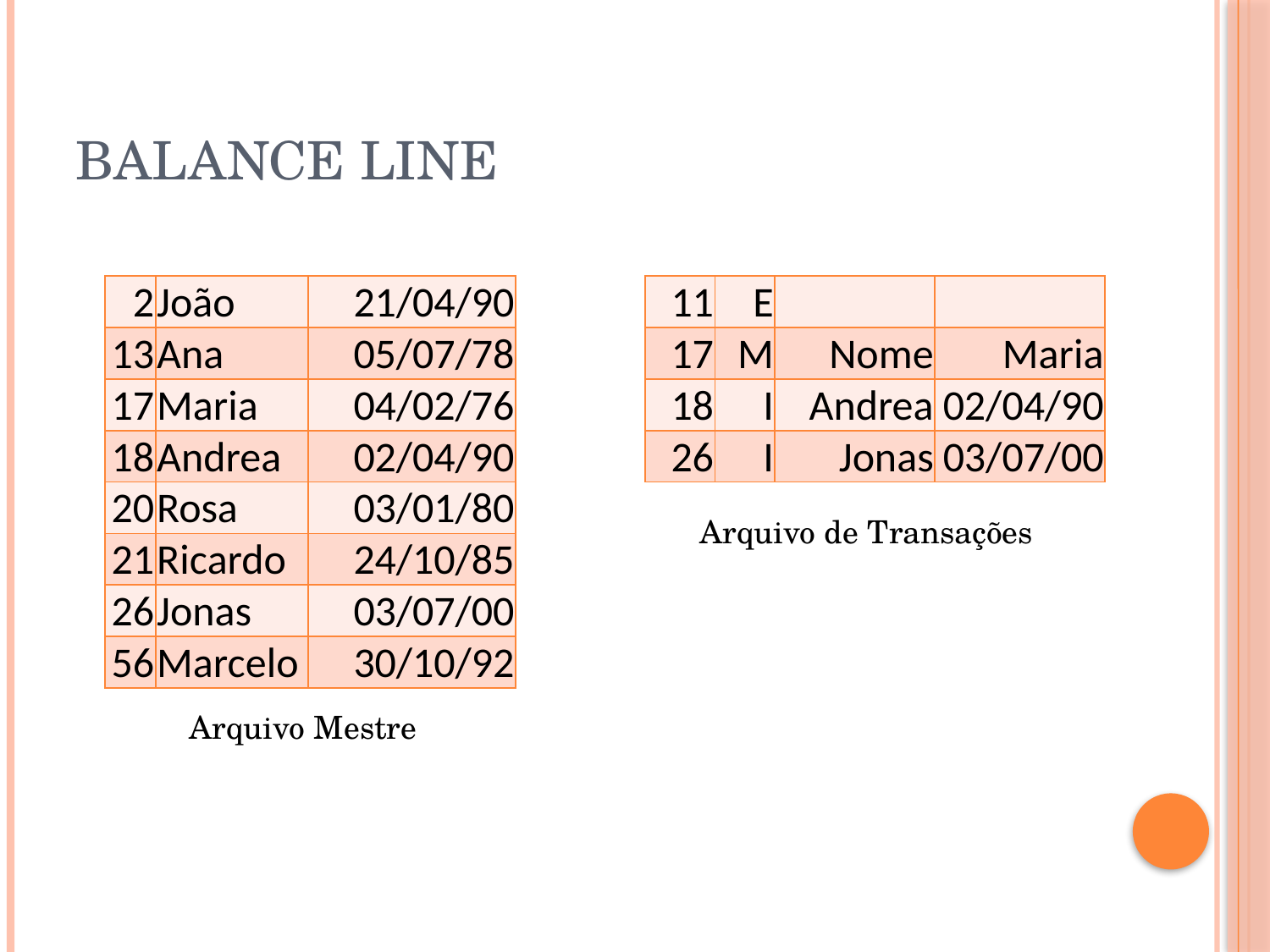

# Balance line
| 2 | João | 21/04/90 |
| --- | --- | --- |
| 13 | Ana | 05/07/78 |
| 17 | Maria | 04/02/76 |
| 18 | Andrea | 02/04/90 |
| 20 | Rosa | 03/01/80 |
| 21 | Ricardo | 24/10/85 |
| 26 | Jonas | 03/07/00 |
| 56 | Marcelo | 30/10/92 |
| 11 | E |  |  |
| --- | --- | --- | --- |
| 17 | M | Nome | Maria |
| 18 | I | Andrea | 02/04/90 |
| 26 | I | Jonas | 03/07/00 |
Arquivo de Transações
Arquivo Mestre